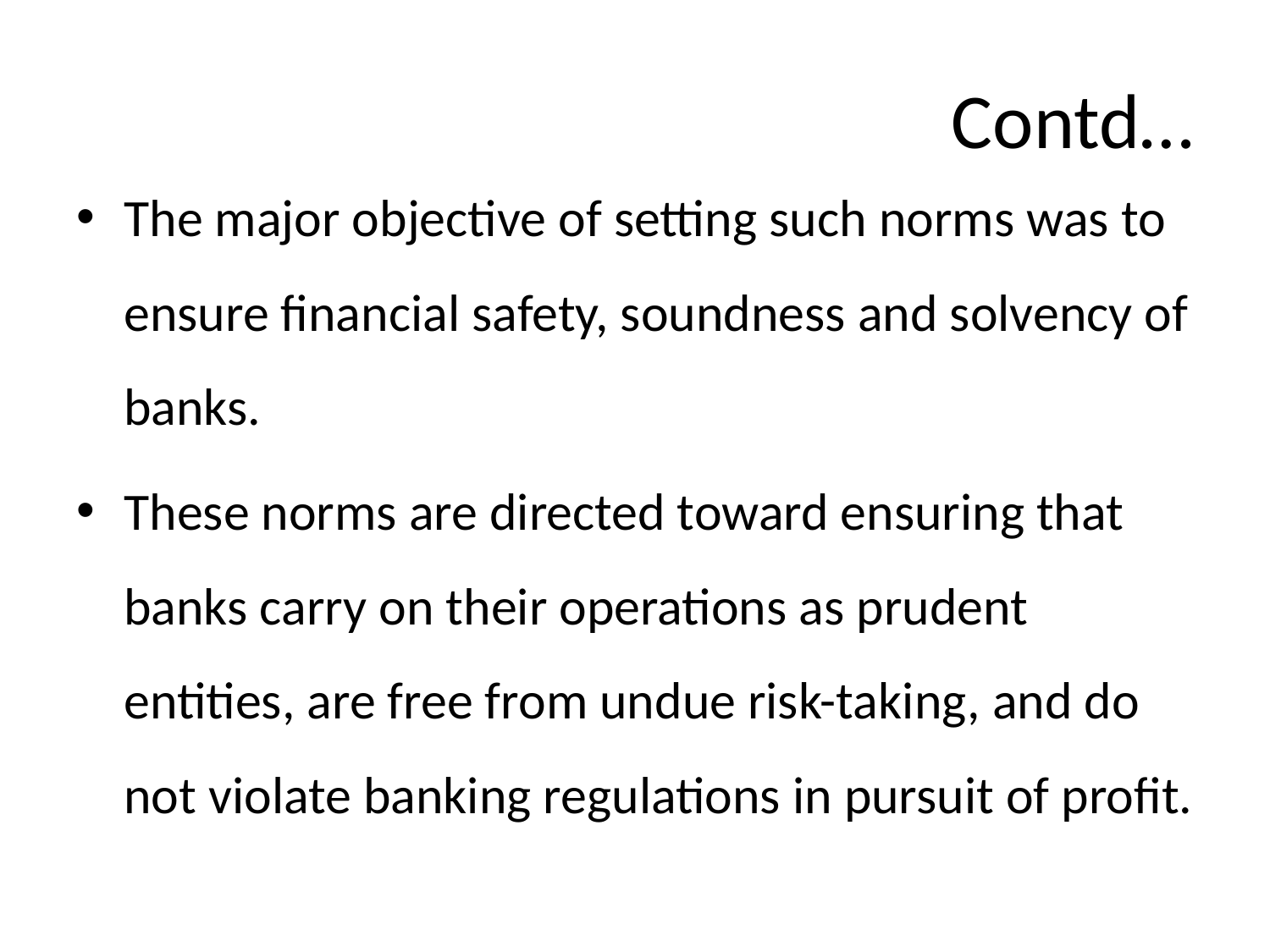

# Contd…
The major objective of setting such norms was to ensure financial safety, soundness and solvency of banks.
These norms are directed toward ensuring that banks carry on their operations as prudent entities, are free from undue risk-taking, and do not violate banking regulations in pursuit of profit.